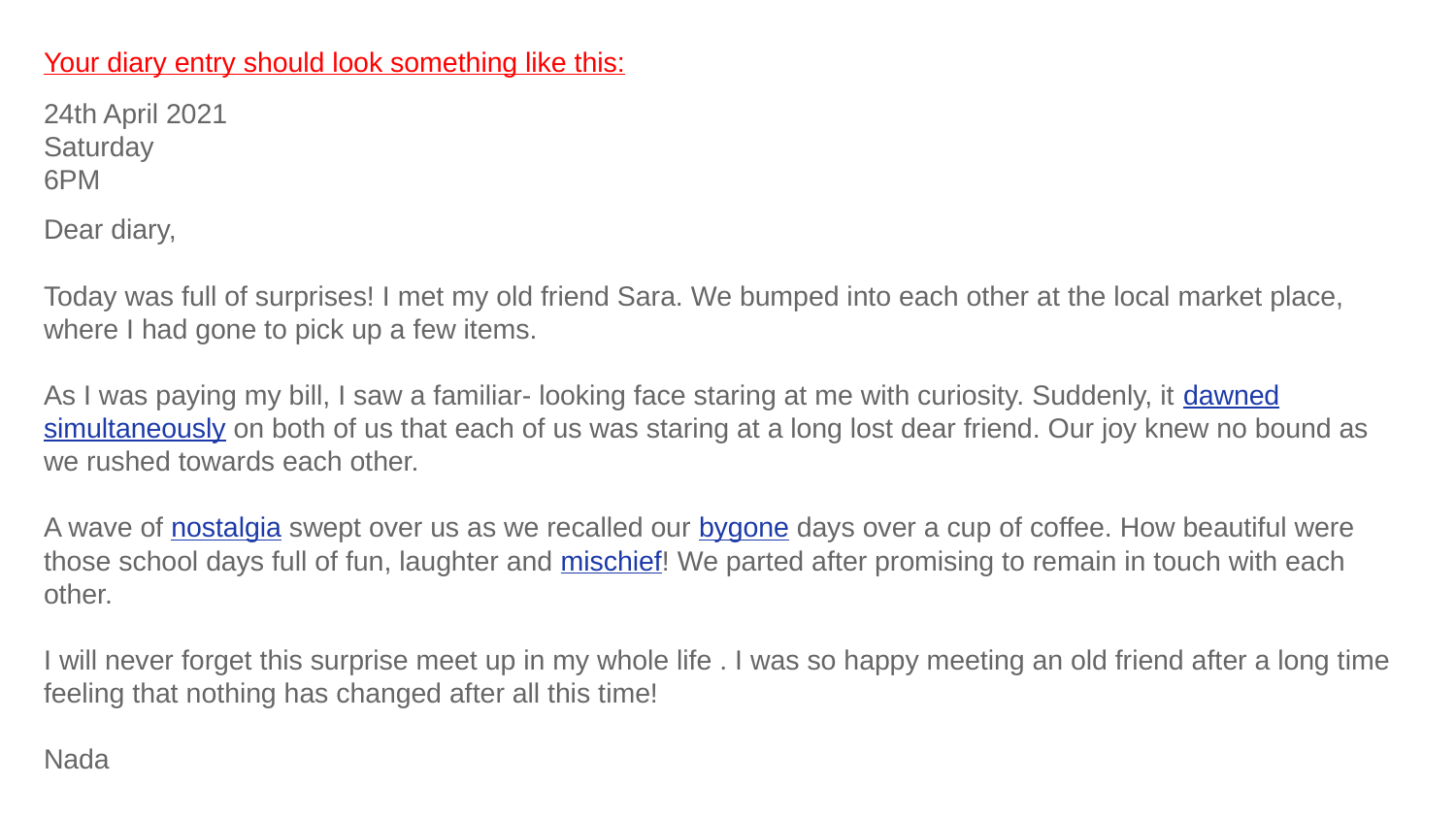

Your diary entry should look something like this:
24th April 2021
Saturday
6PM

Dear diary,

Today was full of surprises! I met my old friend Sara. We bumped into each other at the local market place, where I had gone to pick up a few items.

As I was paying my bill, I saw a familiar- looking face staring at me with curiosity. Suddenly, it dawned simultaneously on both of us that each of us was staring at a long lost dear friend. Our joy knew no bound as we rushed towards each other.

A wave of nostalgia swept over us as we recalled our bygone days over a cup of coffee. How beautiful were those school days full of fun, laughter and mischief! We parted after promising to remain in touch with each other.

I will never forget this surprise meet up in my whole life . I was so happy meeting an old friend after a long time feeling that nothing has changed after all this time!

Nada